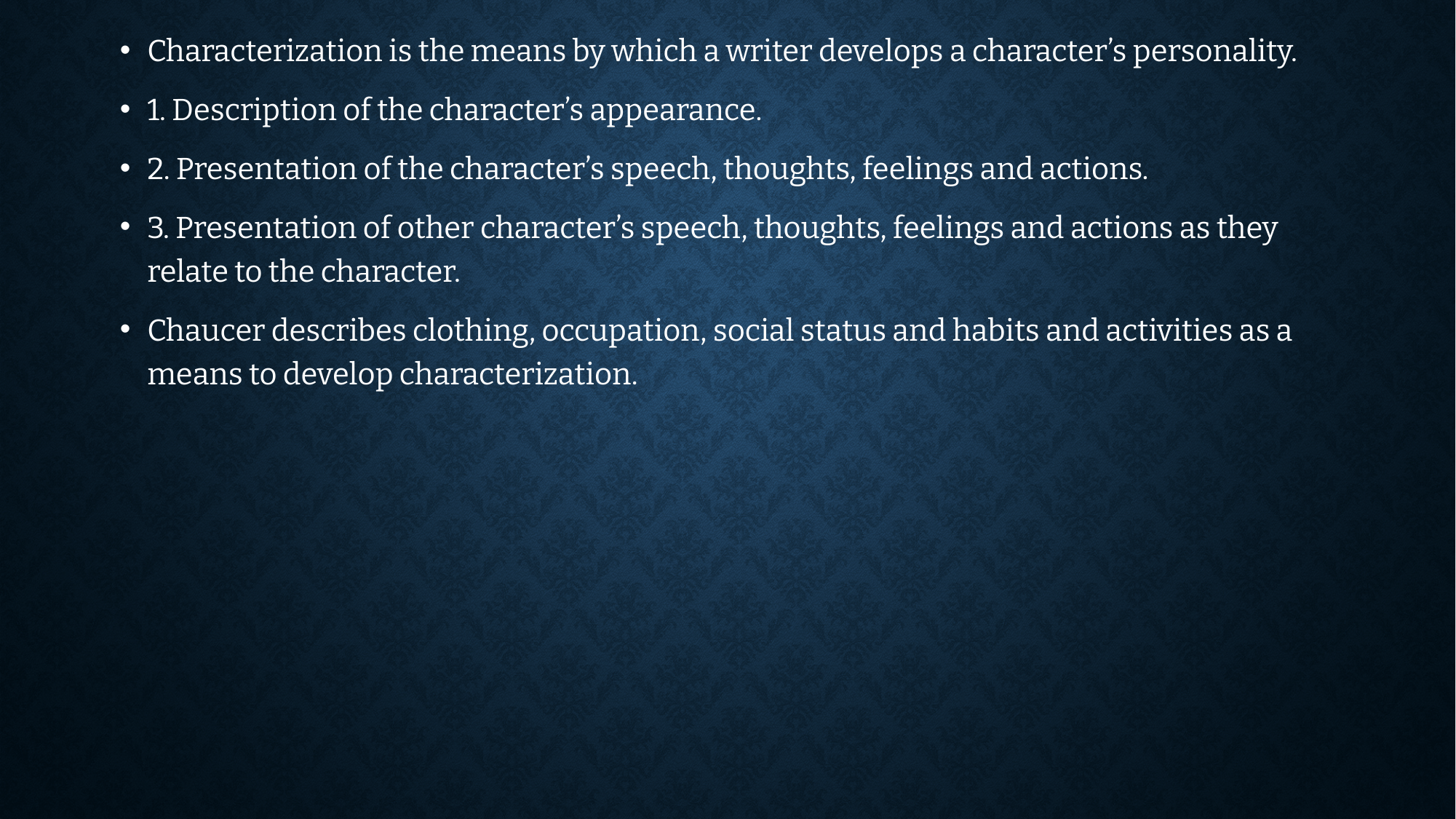

Characterization is the means by which a writer develops a character’s personality.
1. Description of the character’s appearance.
2. Presentation of the character’s speech, thoughts, feelings and actions.
3. Presentation of other character’s speech, thoughts, feelings and actions as they relate to the character.
Chaucer describes clothing, occupation, social status and habits and activities as a means to develop characterization.